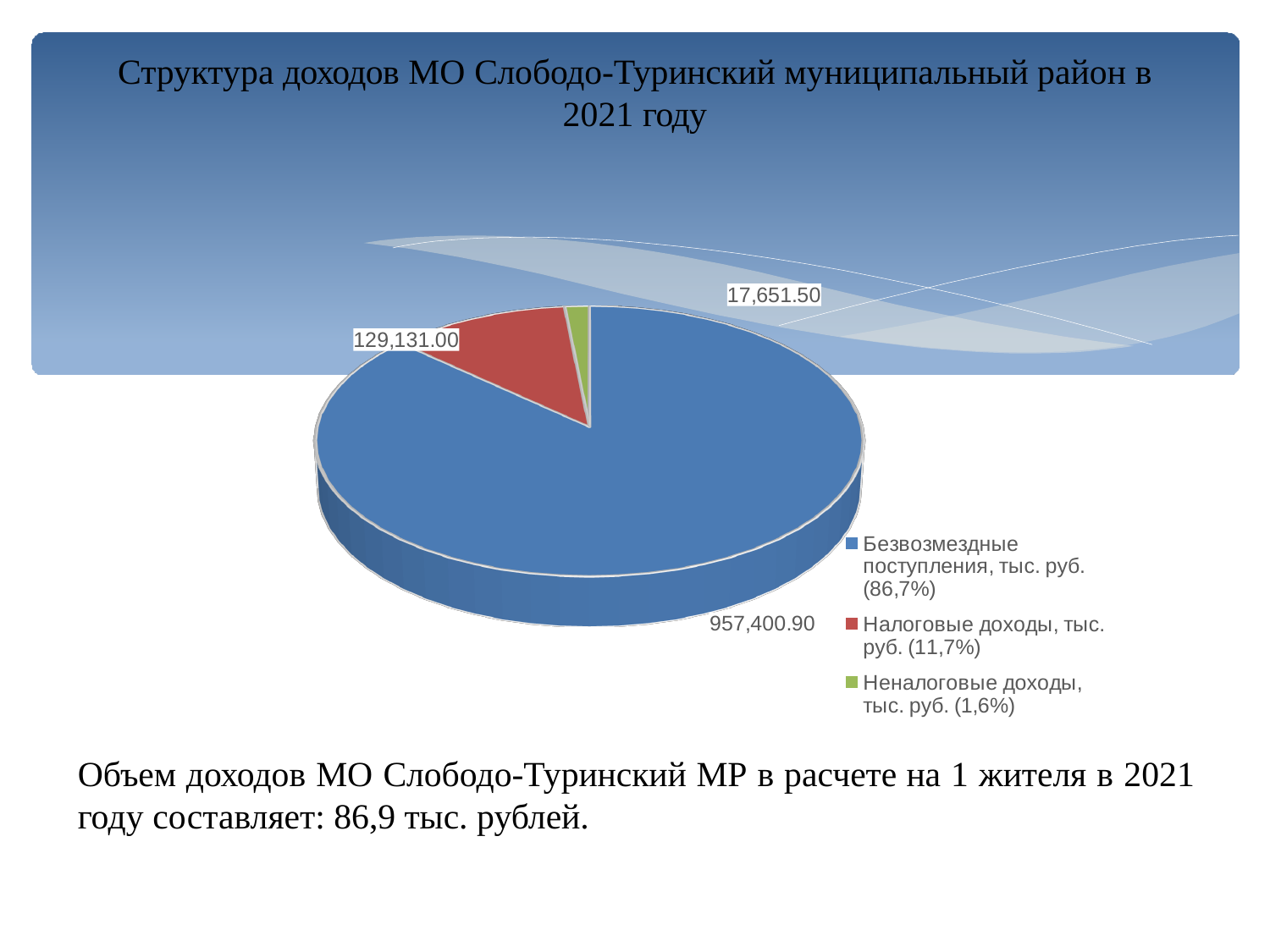

# Структура доходов МО Слободо-Туринский муниципальный район в
2021 году

[unsupported chart]

Объем доходов МО Слободо-Туринский МР в расчете на 1 жителя в 2021
году составляет: 86,9 тыс. рублей.